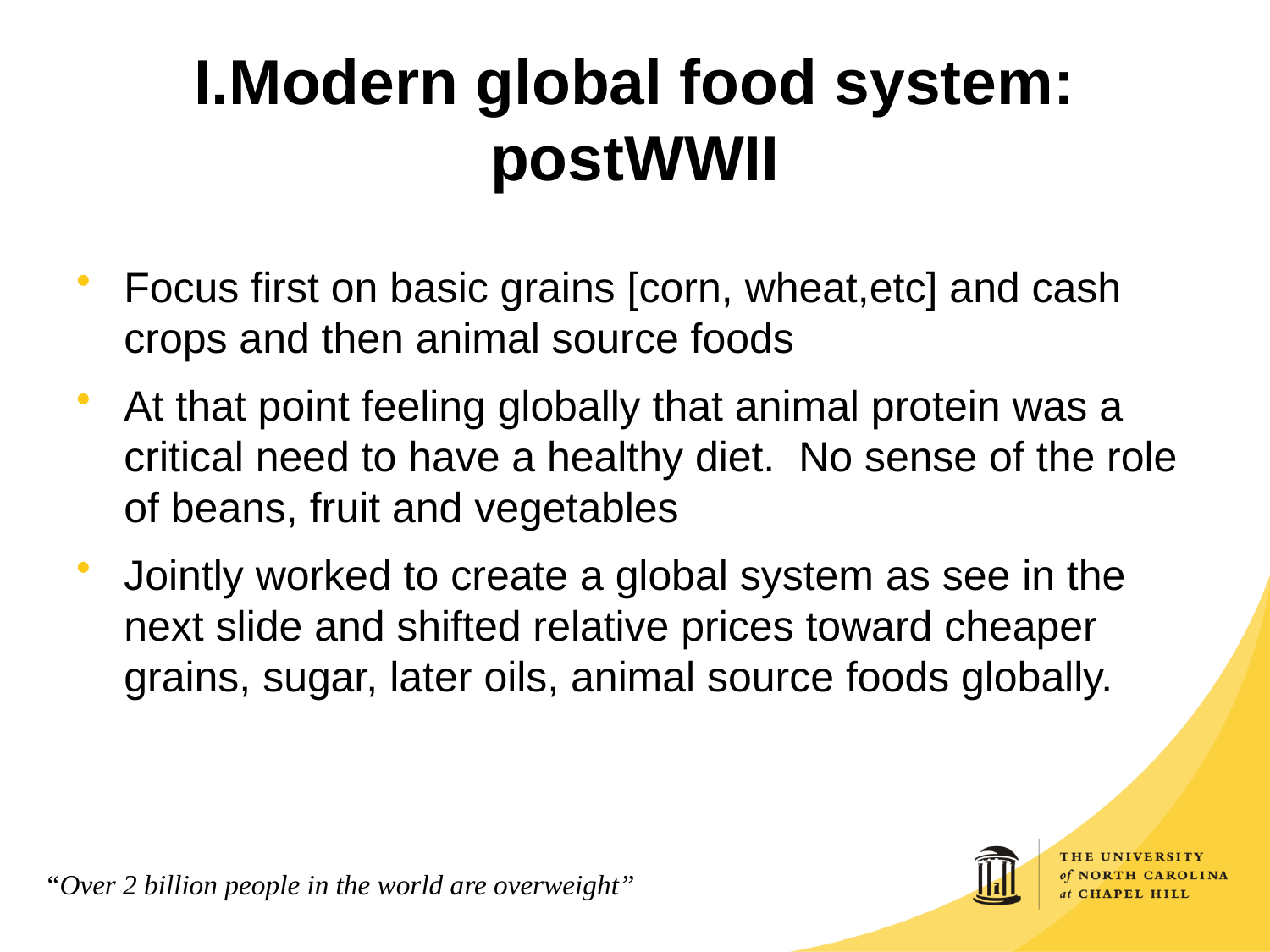

# I.Modern global food system: postWWII
Focus first on basic grains [corn, wheat,etc] and cash crops and then animal source foods
At that point feeling globally that animal protein was a critical need to have a healthy diet.  No sense of the role of beans, fruit and vegetables
Jointly worked to create a global system as see in the next slide and shifted relative prices toward cheaper grains, sugar, later oils, animal source foods globally.